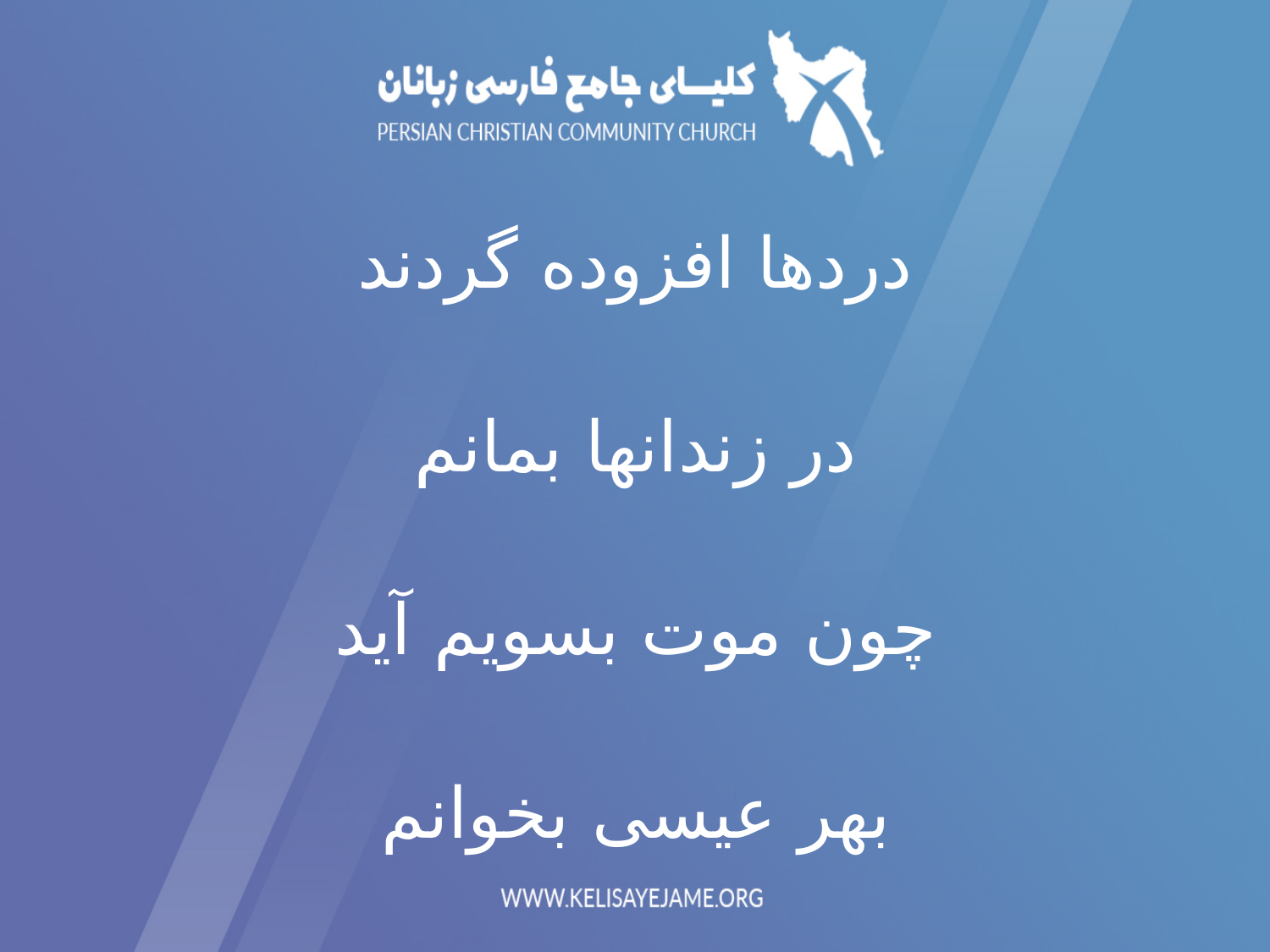

دردها افزوده گردند
در زندانها بمانم
چون موت بسویم آید
بهر عیسی بخوانم